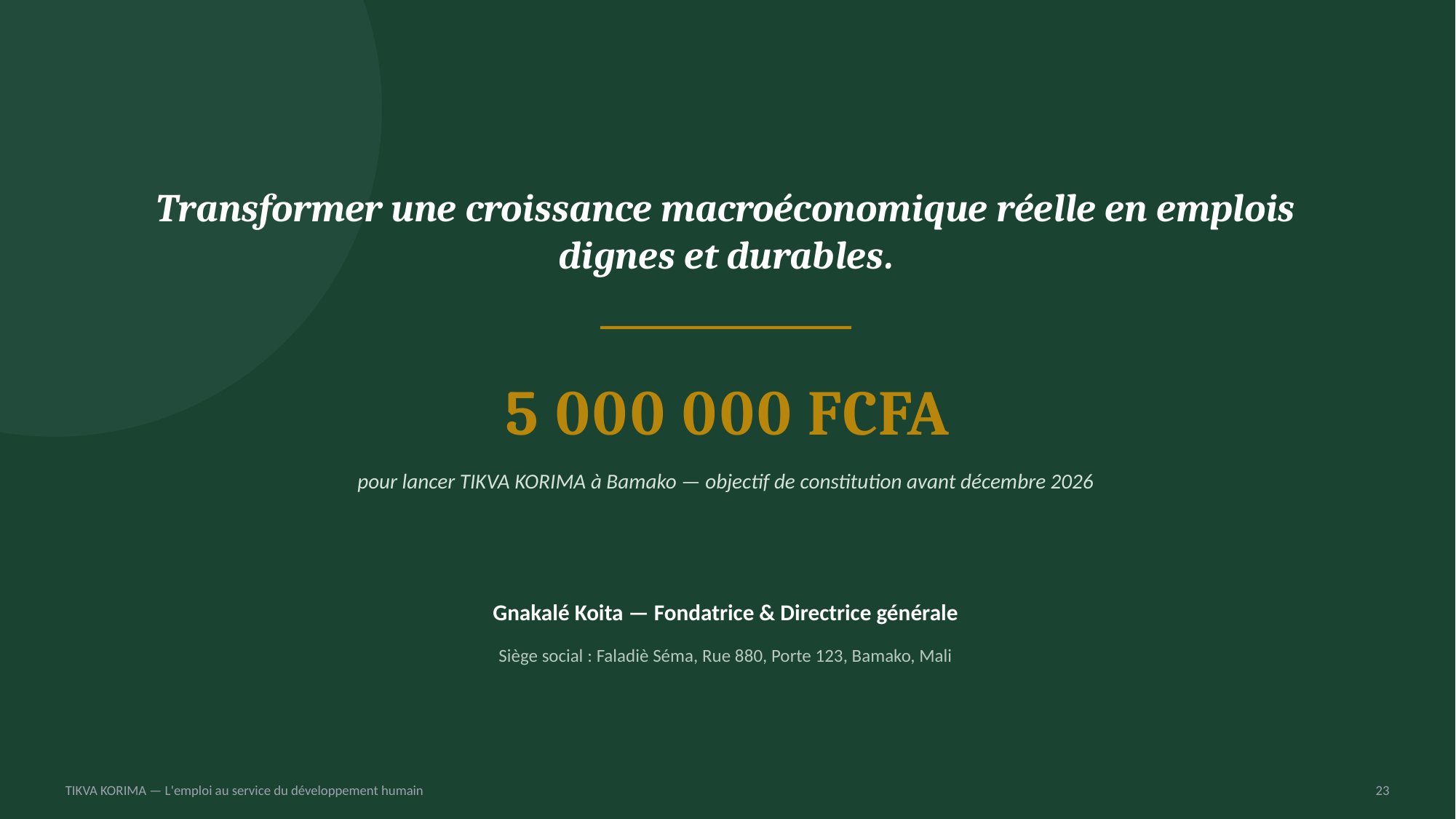

Transformer une croissance macroéconomique réelle en emplois dignes et durables.

5 000 000 FCFA
pour lancer TIKVA KORIMA à Bamako — objectif de constitution avant décembre 2026
Gnakalé Koita — Fondatrice & Directrice générale
Siège social : Faladiè Séma, Rue 880, Porte 123, Bamako, Mali
TIKVA KORIMA — L'emploi au service du développement humain
23